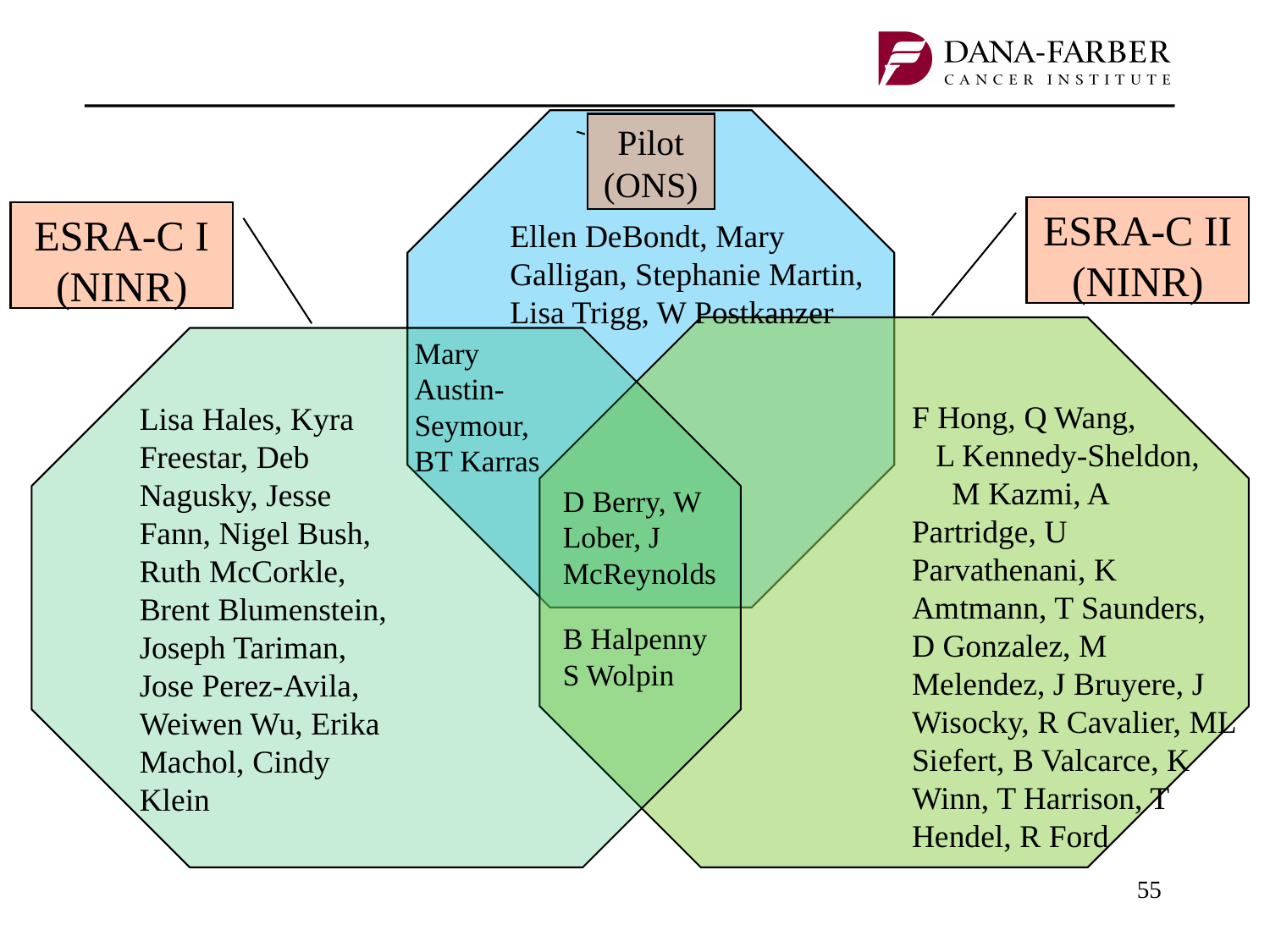

Pilot (ONS)
ESRA-C II
(NINR)
ESRA-C I
(NINR)
Ellen DeBondt, Mary Galligan, Stephanie Martin, Lisa Trigg, W Postkanzer

Mary Austin-Seymour,  BT Karras
F Hong, Q Wang,                L Kennedy-Sheldon,          M Kazmi, A Partridge, U Parvathenani, K Amtmann, T Saunders, D Gonzalez, M Melendez, J Bruyere, J Wisocky, R Cavalier, ML Siefert, B Valcarce, K Winn, T Harrison, T Hendel, R Ford
Lisa Hales, Kyra Freestar, Deb Nagusky, Jesse Fann, Nigel Bush, Ruth McCorkle, Brent Blumenstein, Joseph Tariman, Jose Perez-Avila, Weiwen Wu, Erika Machol, Cindy Klein
D Berry, W Lober, J McReynolds
B Halpenny S Wolpin
55